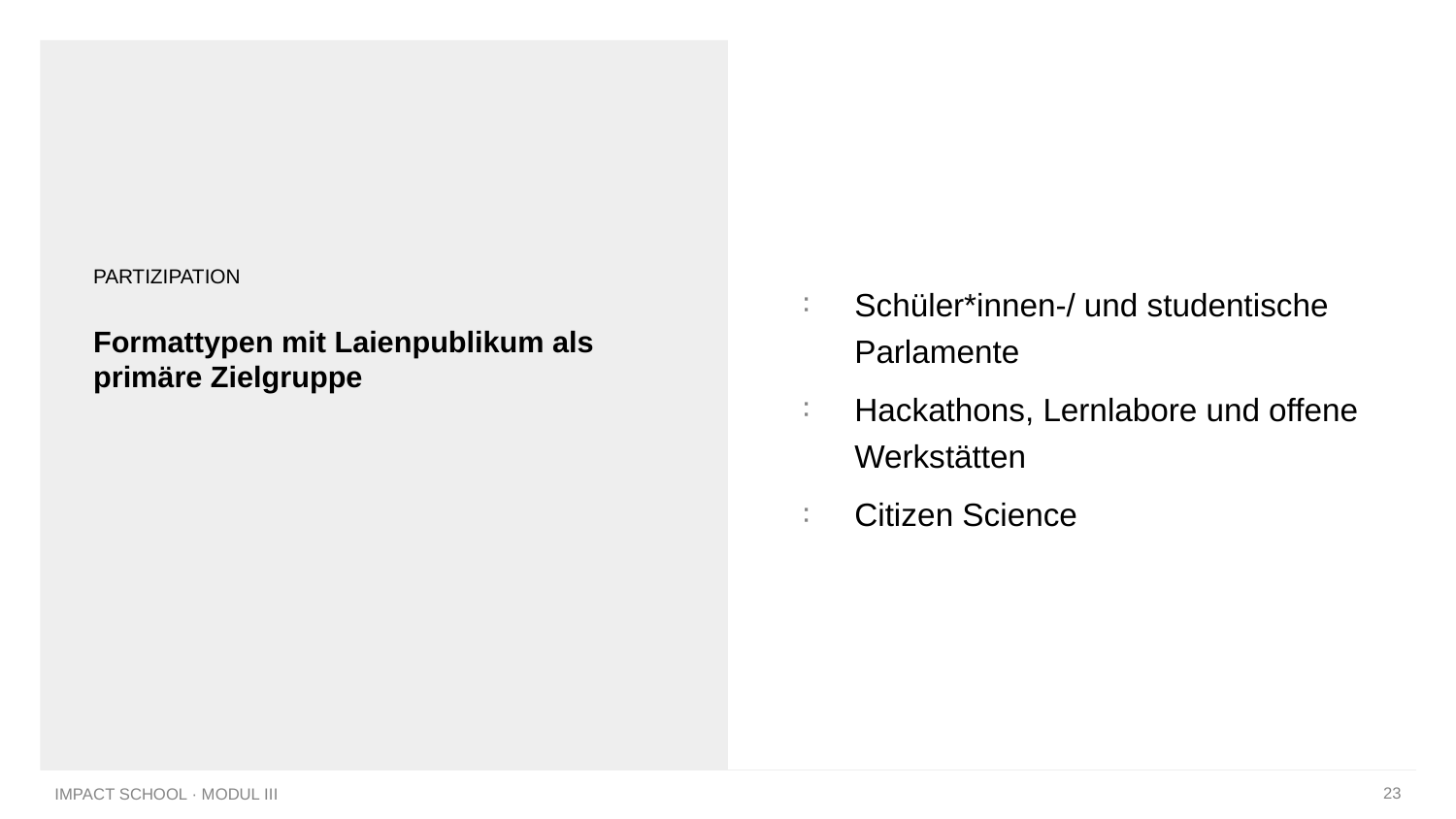

Schüler*innen-/ und studentische Parlamente
Hackathons, Lernlabore und offene Werkstätten
Citizen Science
PARTIZIPATION
# Formattypen mit Laienpublikum als primäre Zielgruppe